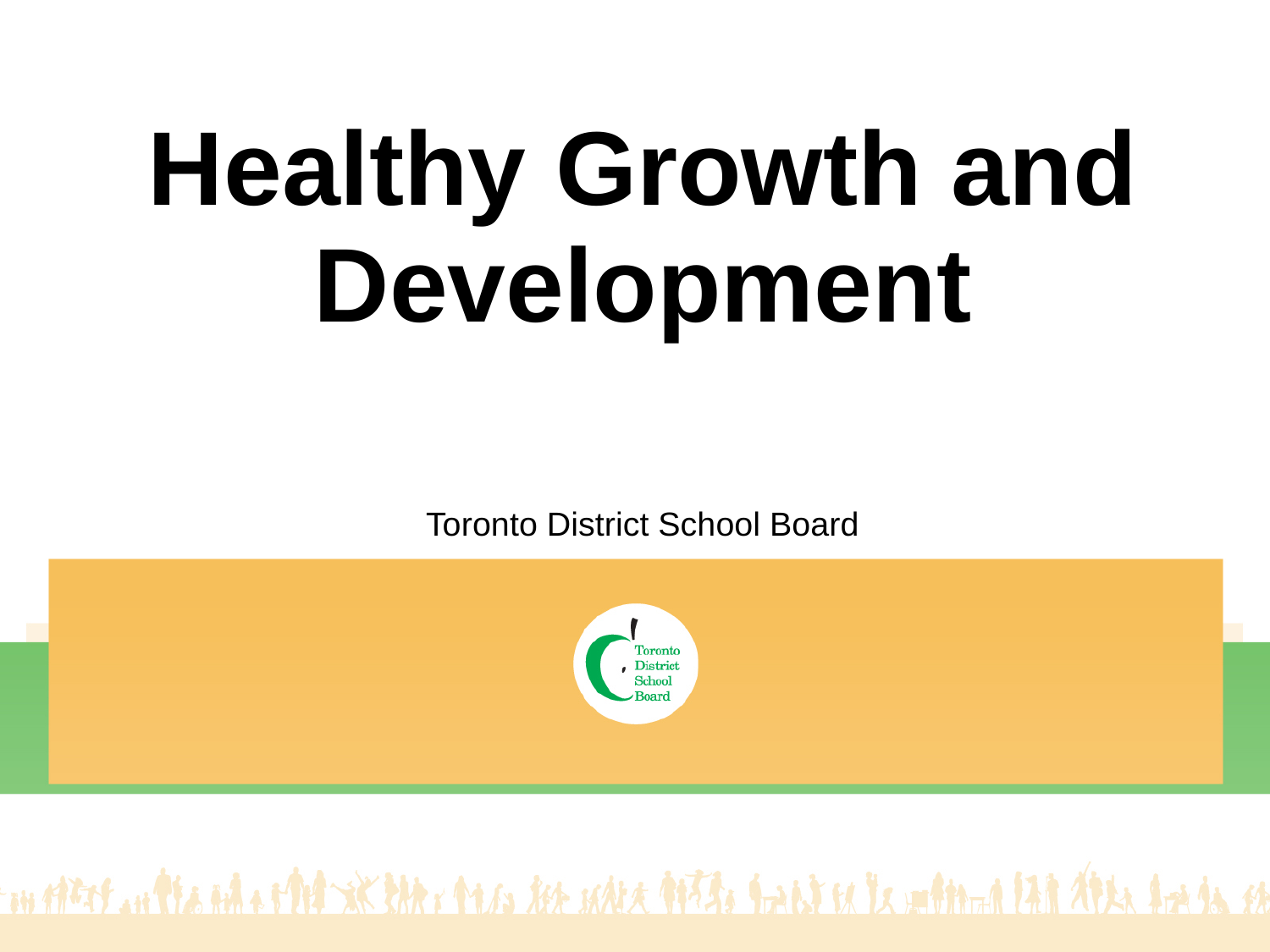

Healthy Growth and Development

Toronto District School Board